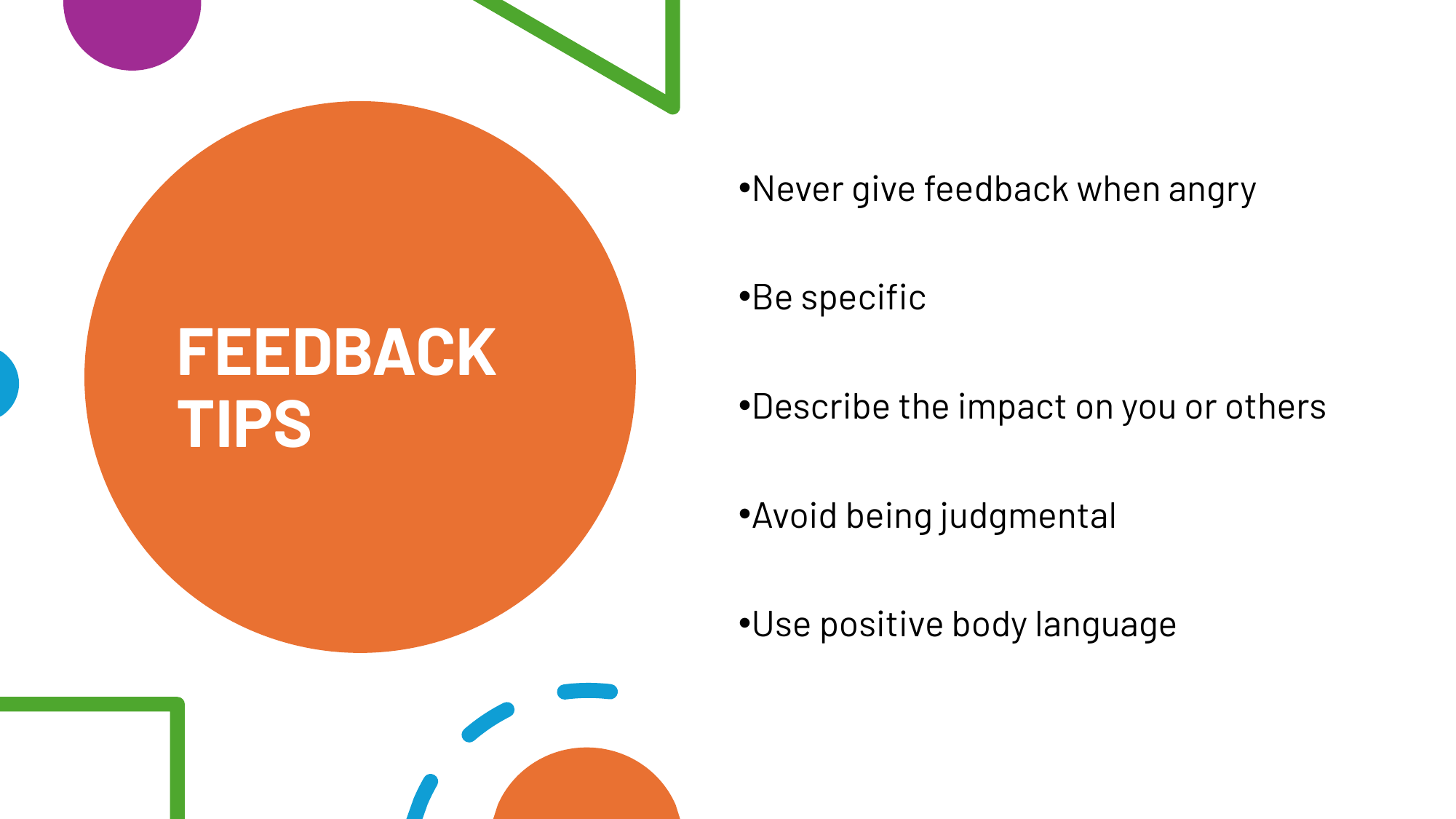

Never give feedback when angry

Be specific

Describe the impact on you or others

Avoid being judgmental

Use positive body language

# Feedback Tips